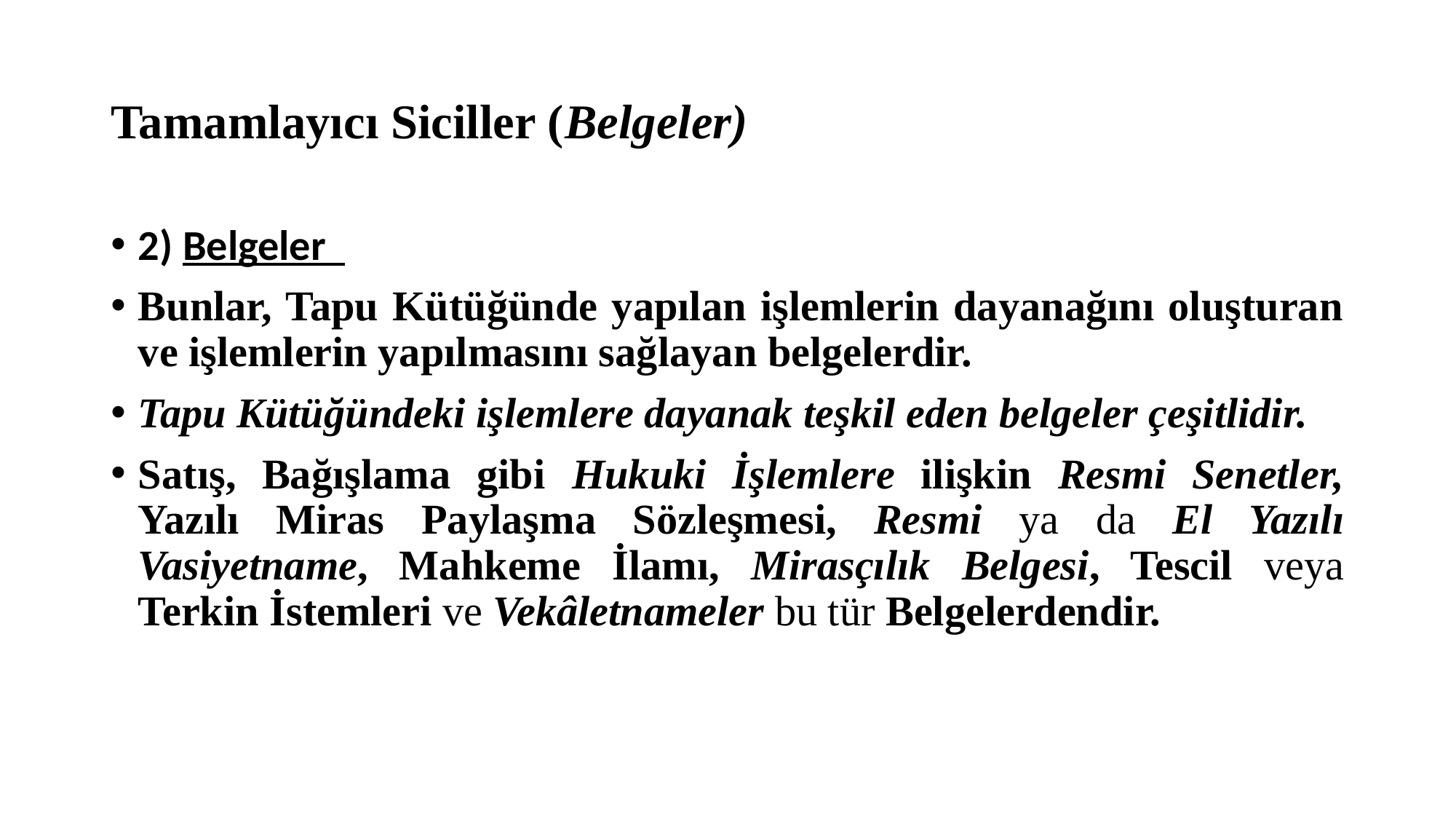

# Tamamlayıcı Siciller (Belgeler)
2) Belgeler
Bunlar, Tapu Kütüğünde yapılan işlemlerin dayanağını oluşturan ve işlemlerin yapılmasını sağlayan belgelerdir.
Tapu Kütüğündeki işlemlere dayanak teşkil eden belgeler çeşitlidir.
Satış, Bağışlama gibi Hukuki İşlemlere ilişkin Resmi Senetler, Yazılı Miras Paylaşma Sözleşmesi, Resmi ya da El Yazılı Vasiyetname, Mahkeme İlamı, Mirasçılık Belgesi, Tescil veya Terkin İstemleri ve Vekâletnameler bu tür Belgelerdendir.